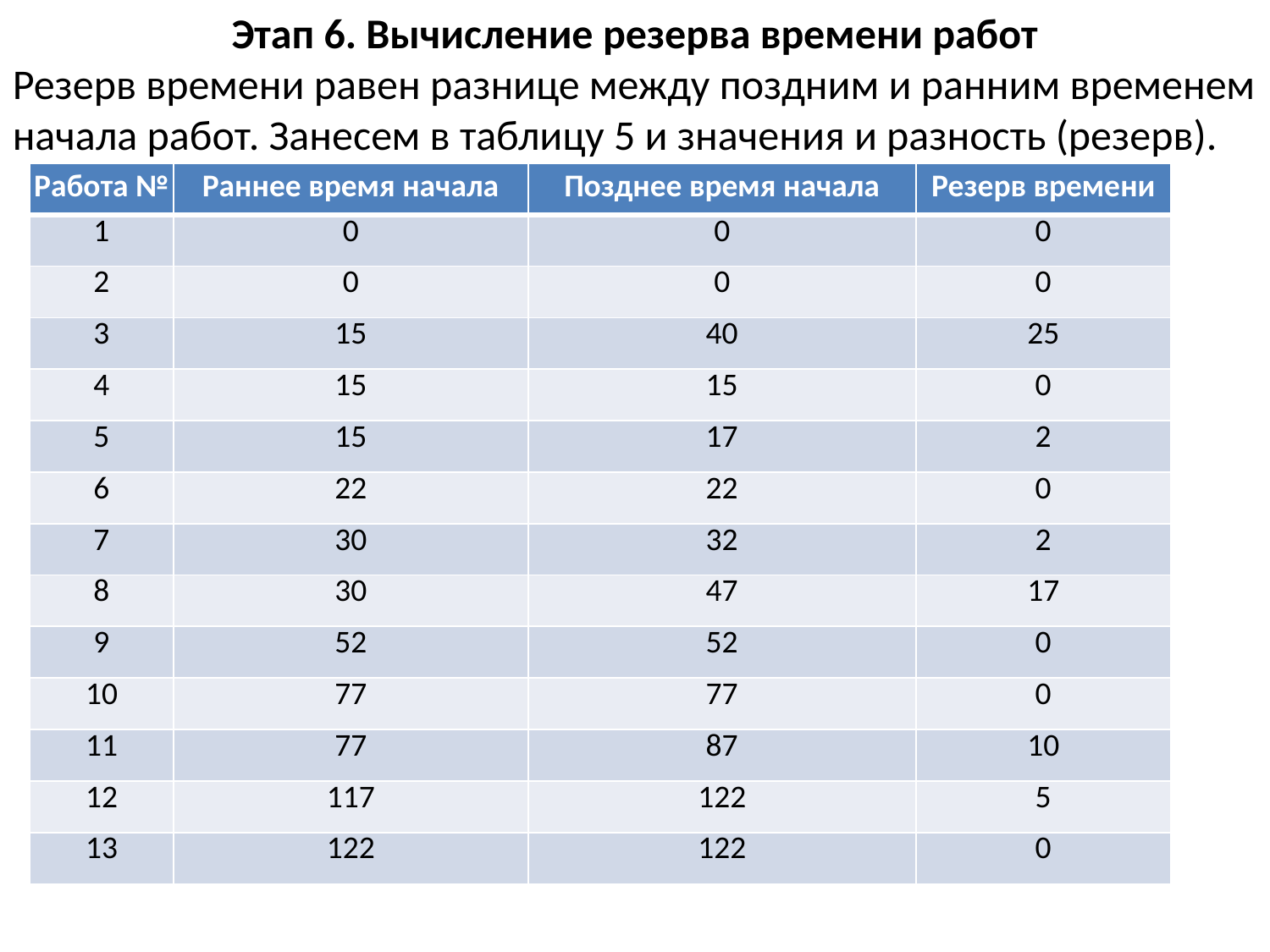

Этап 6. Вычисление резерва времени работ
Резерв времени равен разнице между поздним и ранним временем начала работ. Занесем в таблицу 5 и значения и разность (резерв).
| Работа № | Раннее время начала | Позднее время начала | Резерв времени |
| --- | --- | --- | --- |
| 1 | 0 | 0 | 0 |
| 2 | 0 | 0 | 0 |
| 3 | 15 | 40 | 25 |
| 4 | 15 | 15 | 0 |
| 5 | 15 | 17 | 2 |
| 6 | 22 | 22 | 0 |
| 7 | 30 | 32 | 2 |
| 8 | 30 | 47 | 17 |
| 9 | 52 | 52 | 0 |
| 10 | 77 | 77 | 0 |
| 11 | 77 | 87 | 10 |
| 12 | 117 | 122 | 5 |
| 13 | 122 | 122 | 0 |